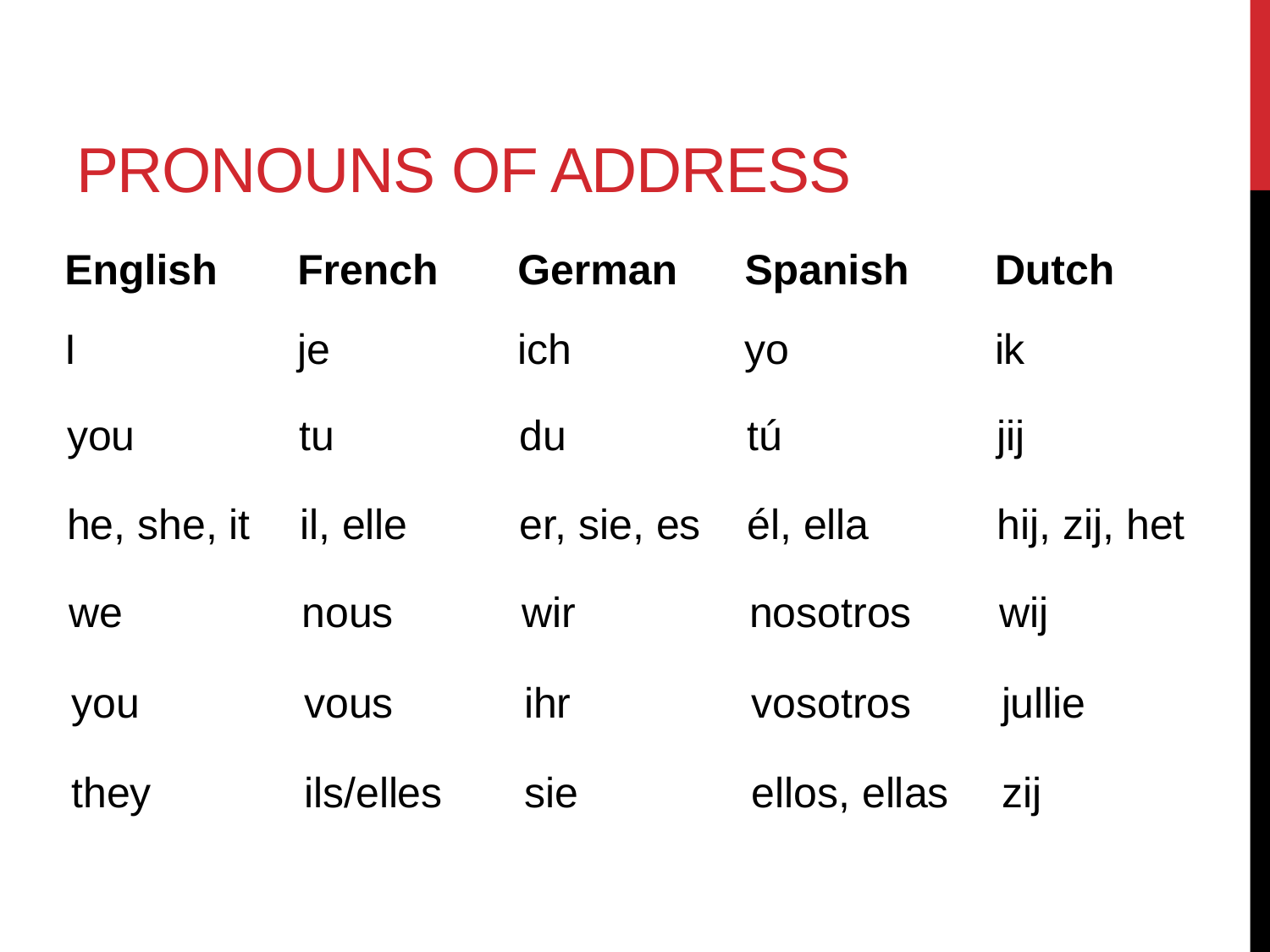

pronouns of address
English
French
German
Spanish
Dutch
I
je
ich
yo
ik
you
tu
du
tú
jij
he, she, it
il, elle
er, sie, es
él, ella
hij, zij, het
we
nous
wir
nosotros
wij
you
vous
ihr
vosotros
jullie
they
ils/elles
sie
ellos, ellas
zij